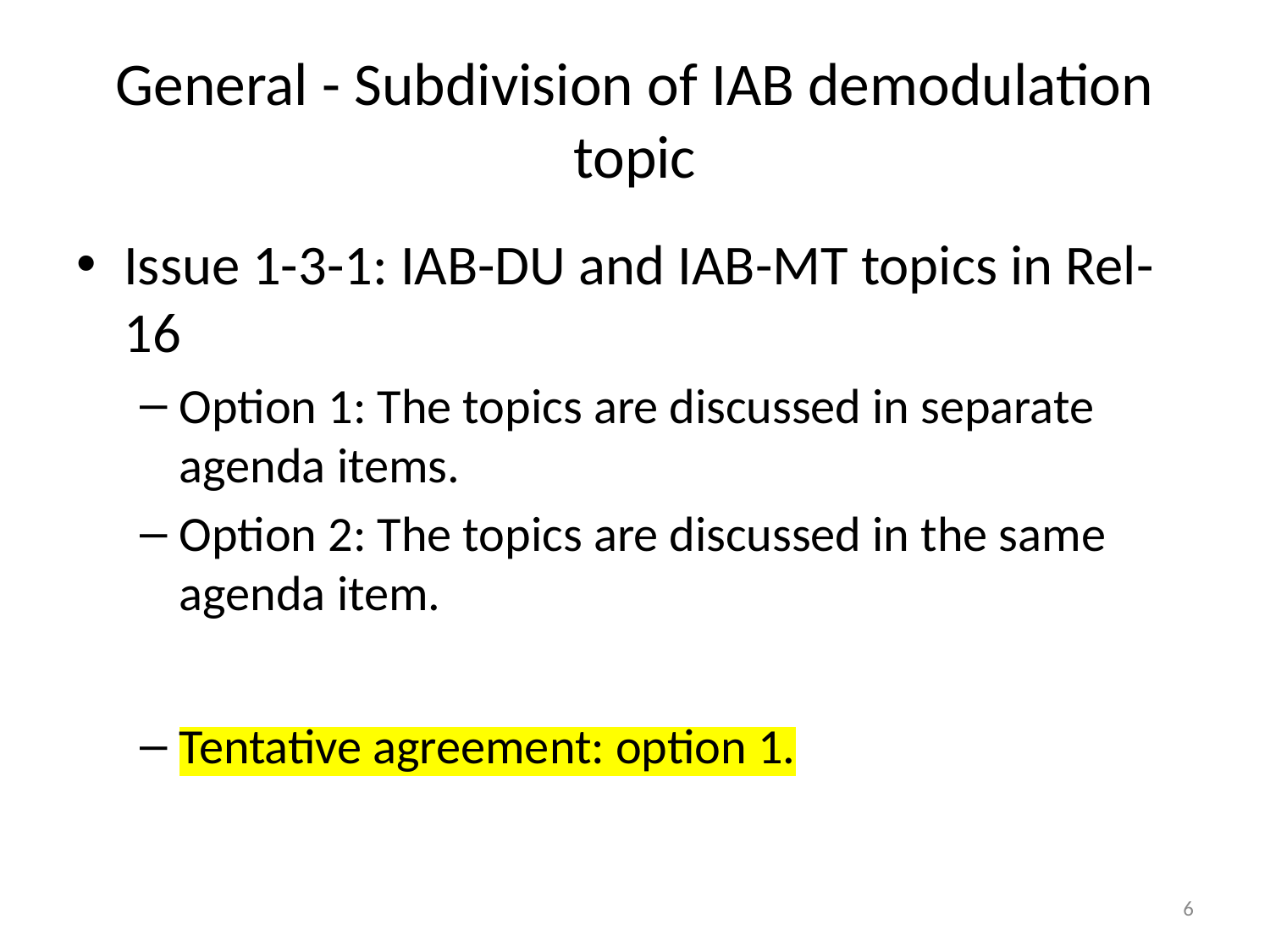

# General - Subdivision of IAB demodulation topic
Issue 1-3-1: IAB-DU and IAB-MT topics in Rel-16
Option 1: The topics are discussed in separate agenda items.
Option 2: The topics are discussed in the same agenda item.

Tentative agreement: option 1.

6